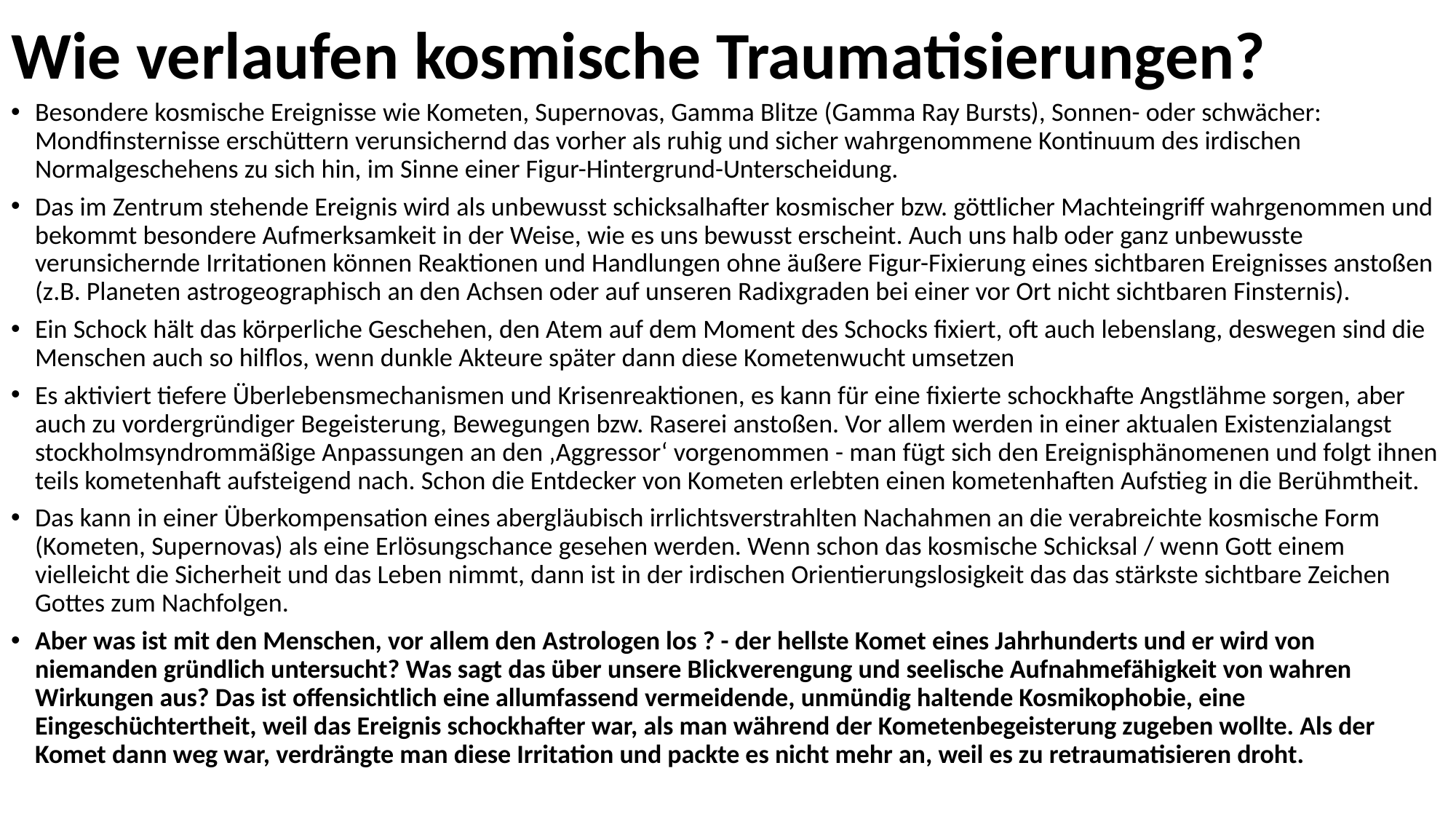

# Wie verlaufen kosmische Traumatisierungen?
Besondere kosmische Ereignisse wie Kometen, Supernovas, Gamma Blitze (Gamma Ray Bursts), Sonnen- oder schwächer: Mondfinsternisse erschüttern verunsichernd das vorher als ruhig und sicher wahrgenommene Kontinuum des irdischen Normalgeschehens zu sich hin, im Sinne einer Figur-Hintergrund-Unterscheidung.
Das im Zentrum stehende Ereignis wird als unbewusst schicksalhafter kosmischer bzw. göttlicher Machteingriff wahrgenommen und bekommt besondere Aufmerksamkeit in der Weise, wie es uns bewusst erscheint. Auch uns halb oder ganz unbewusste verunsichernde Irritationen können Reaktionen und Handlungen ohne äußere Figur-Fixierung eines sichtbaren Ereignisses anstoßen (z.B. Planeten astrogeographisch an den Achsen oder auf unseren Radixgraden bei einer vor Ort nicht sichtbaren Finsternis).
Ein Schock hält das körperliche Geschehen, den Atem auf dem Moment des Schocks fixiert, oft auch lebenslang, deswegen sind die Menschen auch so hilflos, wenn dunkle Akteure später dann diese Kometenwucht umsetzen
Es aktiviert tiefere Überlebensmechanismen und Krisenreaktionen, es kann für eine fixierte schockhafte Angstlähme sorgen, aber auch zu vordergründiger Begeisterung, Bewegungen bzw. Raserei anstoßen. Vor allem werden in einer aktualen Existenzialangst stockholmsyndrommäßige Anpassungen an den ‚Aggressor‘ vorgenommen - man fügt sich den Ereignisphänomenen und folgt ihnen teils kometenhaft aufsteigend nach. Schon die Entdecker von Kometen erlebten einen kometenhaften Aufstieg in die Berühmtheit.
Das kann in einer Überkompensation eines abergläubisch irrlichtsverstrahlten Nachahmen an die verabreichte kosmische Form (Kometen, Supernovas) als eine Erlösungschance gesehen werden. Wenn schon das kosmische Schicksal / wenn Gott einem vielleicht die Sicherheit und das Leben nimmt, dann ist in der irdischen Orientierungslosigkeit das das stärkste sichtbare Zeichen Gottes zum Nachfolgen.
Aber was ist mit den Menschen, vor allem den Astrologen los ? - der hellste Komet eines Jahrhunderts und er wird von niemanden gründlich untersucht? Was sagt das über unsere Blickverengung und seelische Aufnahmefähigkeit von wahren Wirkungen aus? Das ist offensichtlich eine allumfassend vermeidende, unmündig haltende Kosmikophobie, eine Eingeschüchtertheit, weil das Ereignis schockhafter war, als man während der Kometenbegeisterung zugeben wollte. Als der Komet dann weg war, verdrängte man diese Irritation und packte es nicht mehr an, weil es zu retraumatisieren droht.